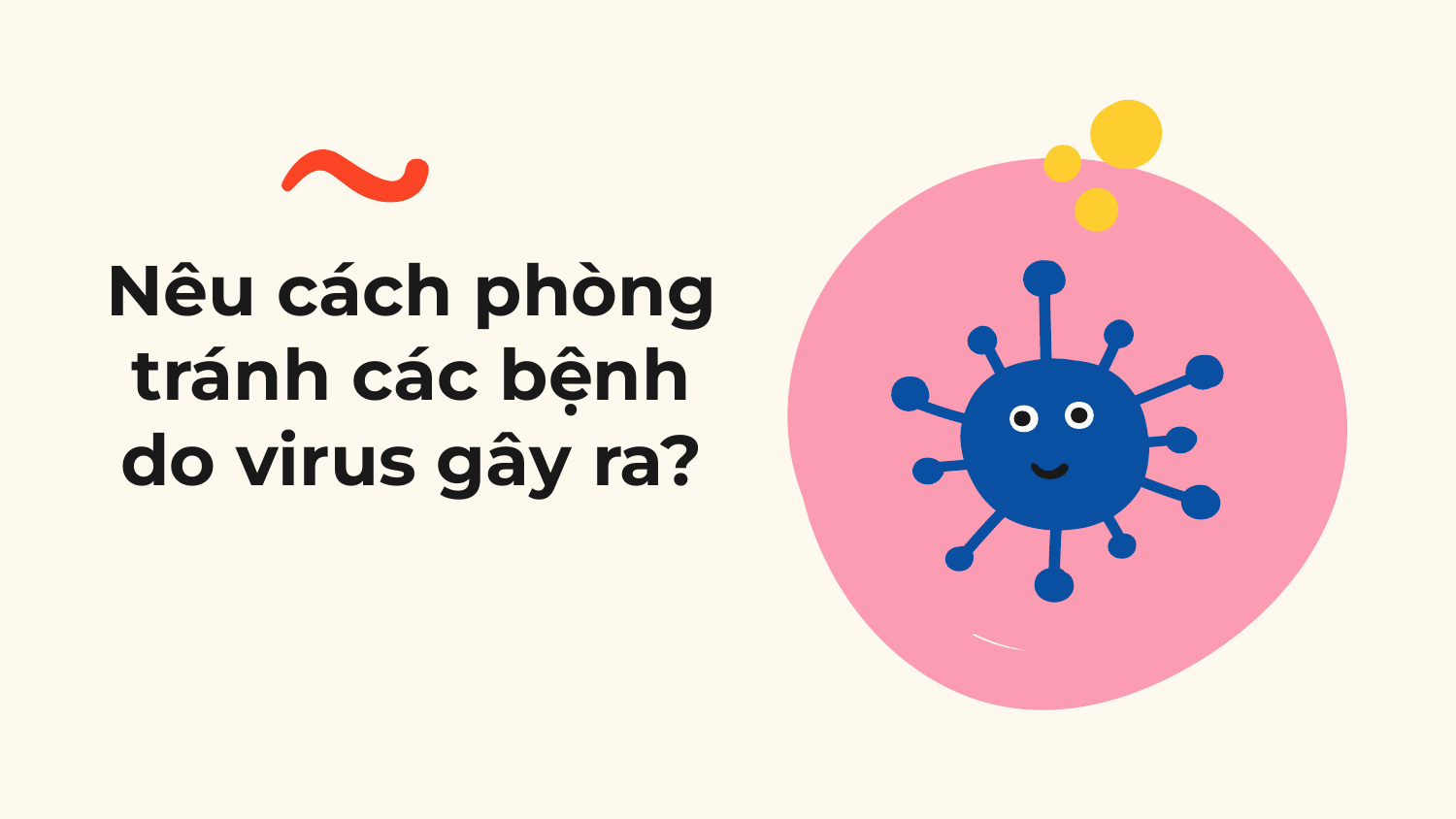

# Nêu cách phòng tránh các bệnh do virus gây ra?